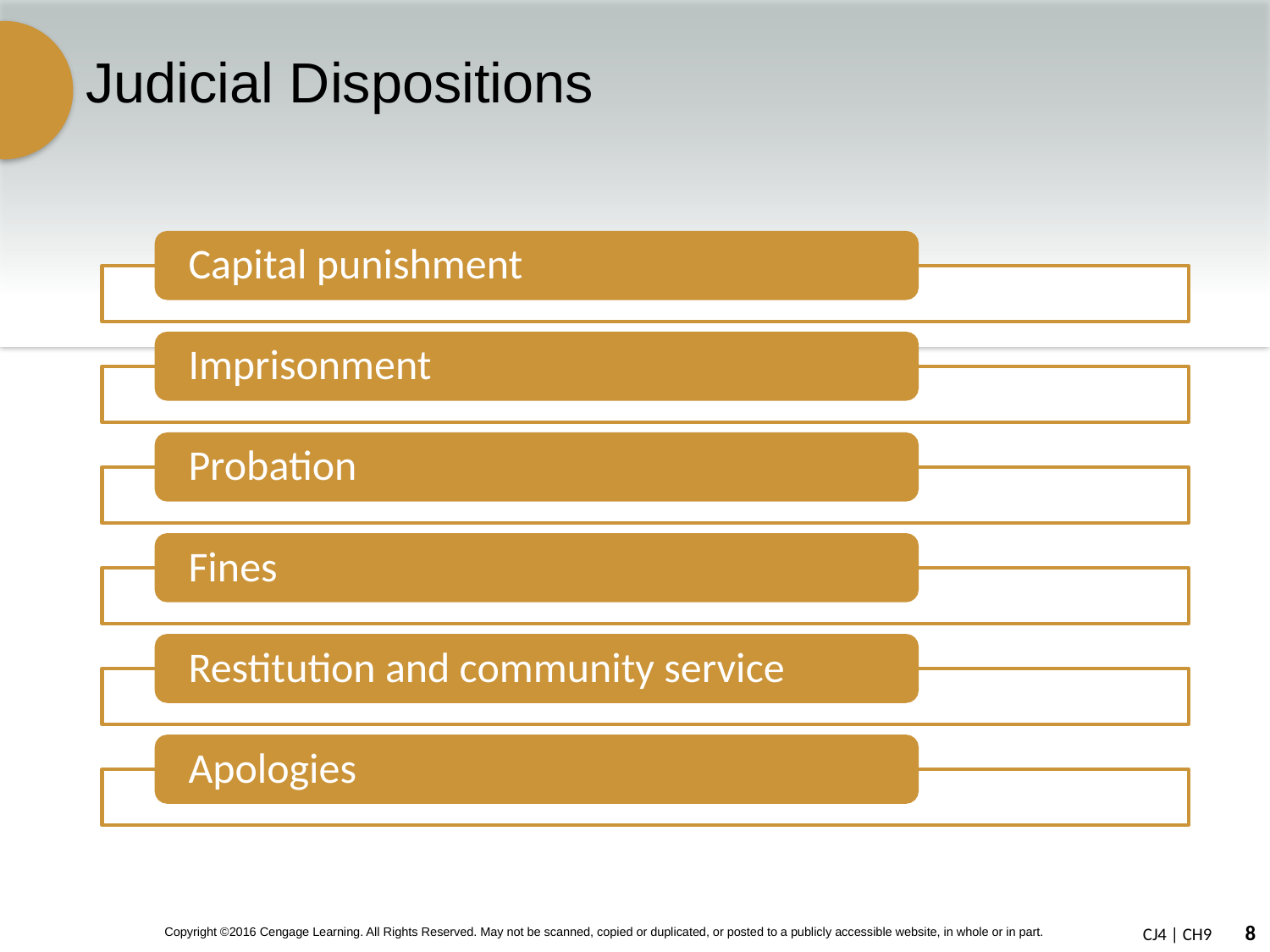

# Judicial Dispositions
Capital punishment

Imprisonment

Probation

Fines

Restitution and community service

Apologies